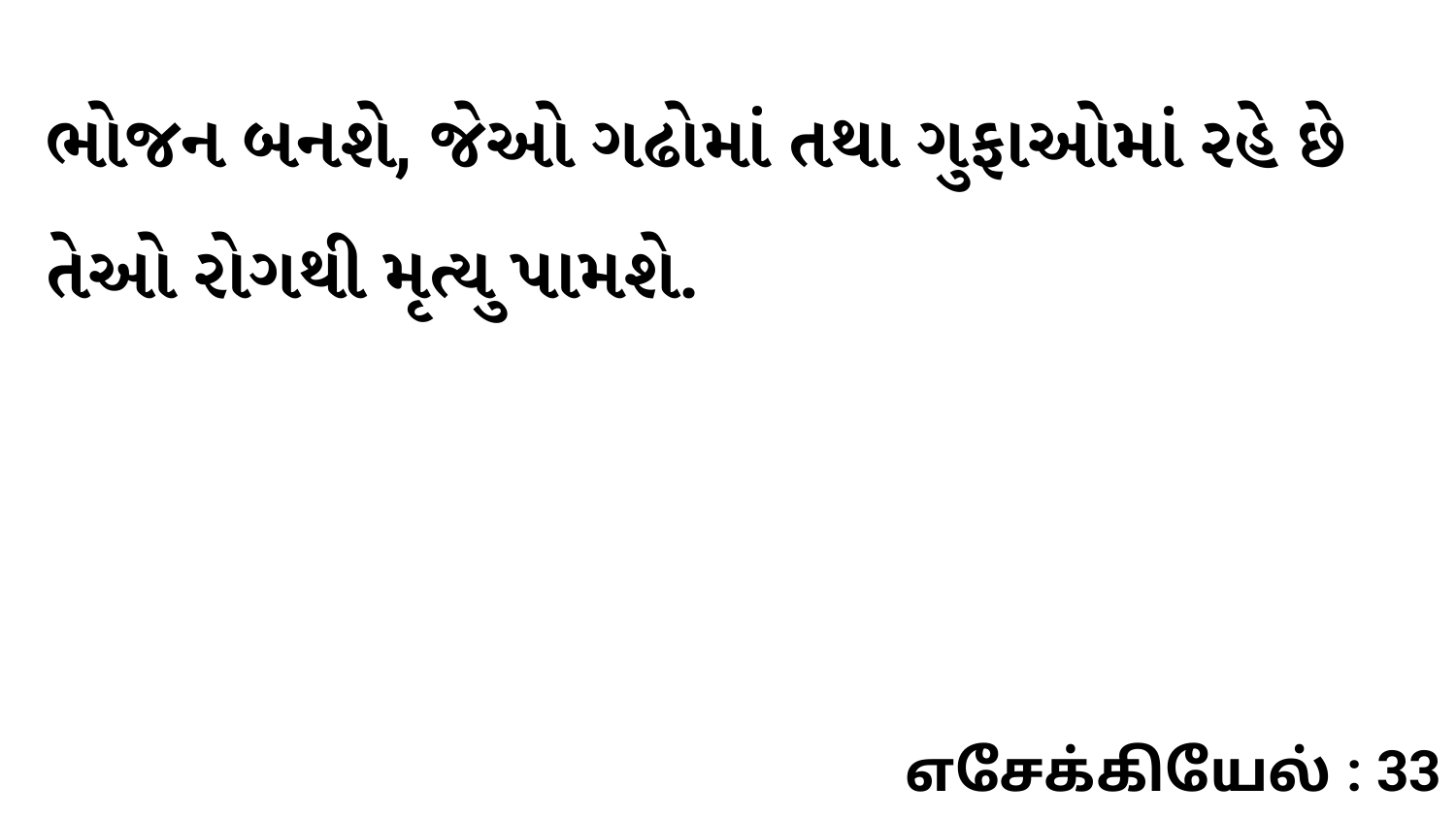

ભોજન બનશે, જેઓ ગઢોમાં તથા ગુફાઓમાં રહે છે તેઓ રોગથી મૃત્યુ પામશે.
எசேக்கியேல் : 33